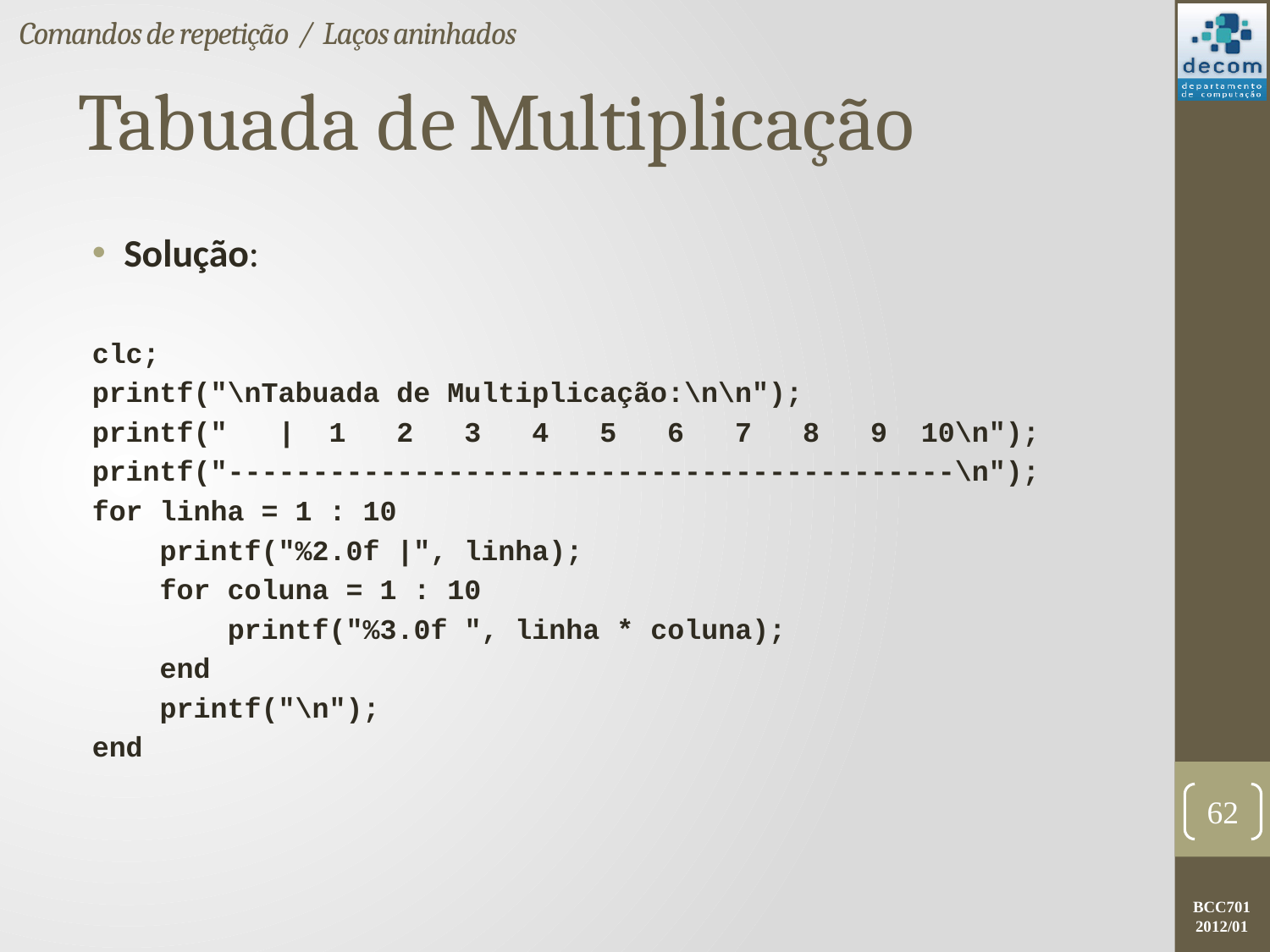

Comandos de repetição  /  Laços aninhados
# Tabuada de Multiplicação
Solução:

clc;
printf("\nTabuada de Multiplicação:\n\n");
printf("   |  1   2   3   4   5   6   7   8   9  10\n");
printf("-------------------------------------------\n");
for linha = 1 : 10
    printf("%2.0f |", linha);
    for coluna = 1 : 10
        printf("%3.0f ", linha * coluna);
    end
    printf("\n");
end
62